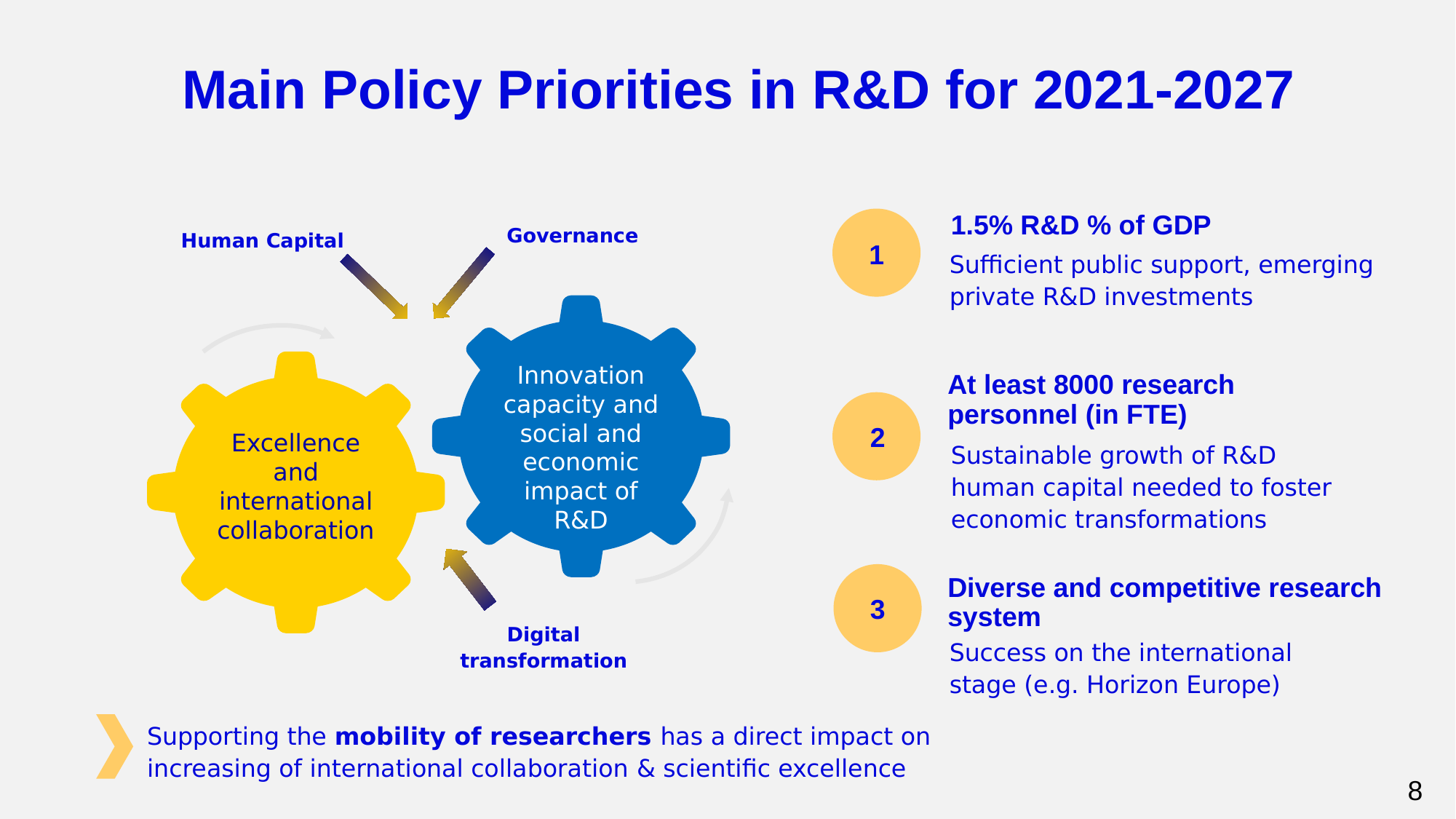

Main Policy Priorities in R&D for 2021-2027
1.5% R&D % of GDP

Governance
Human Capital

Innovation capacity and social and economic impact of R&D
Excellence and international collaboration

Digital transformation
1
Sufficient public support, emerging private R&D investments
At least 8000 research personnel (in FTE)

2
Sustainable growth of R&D human capital needed to foster economic transformations

Diverse and competitive research system
3
Success on the international stage (e.g. Horizon Europe)

Supporting the mobility of researchers has a direct impact on increasing of international collaboration & scientific excellence
8